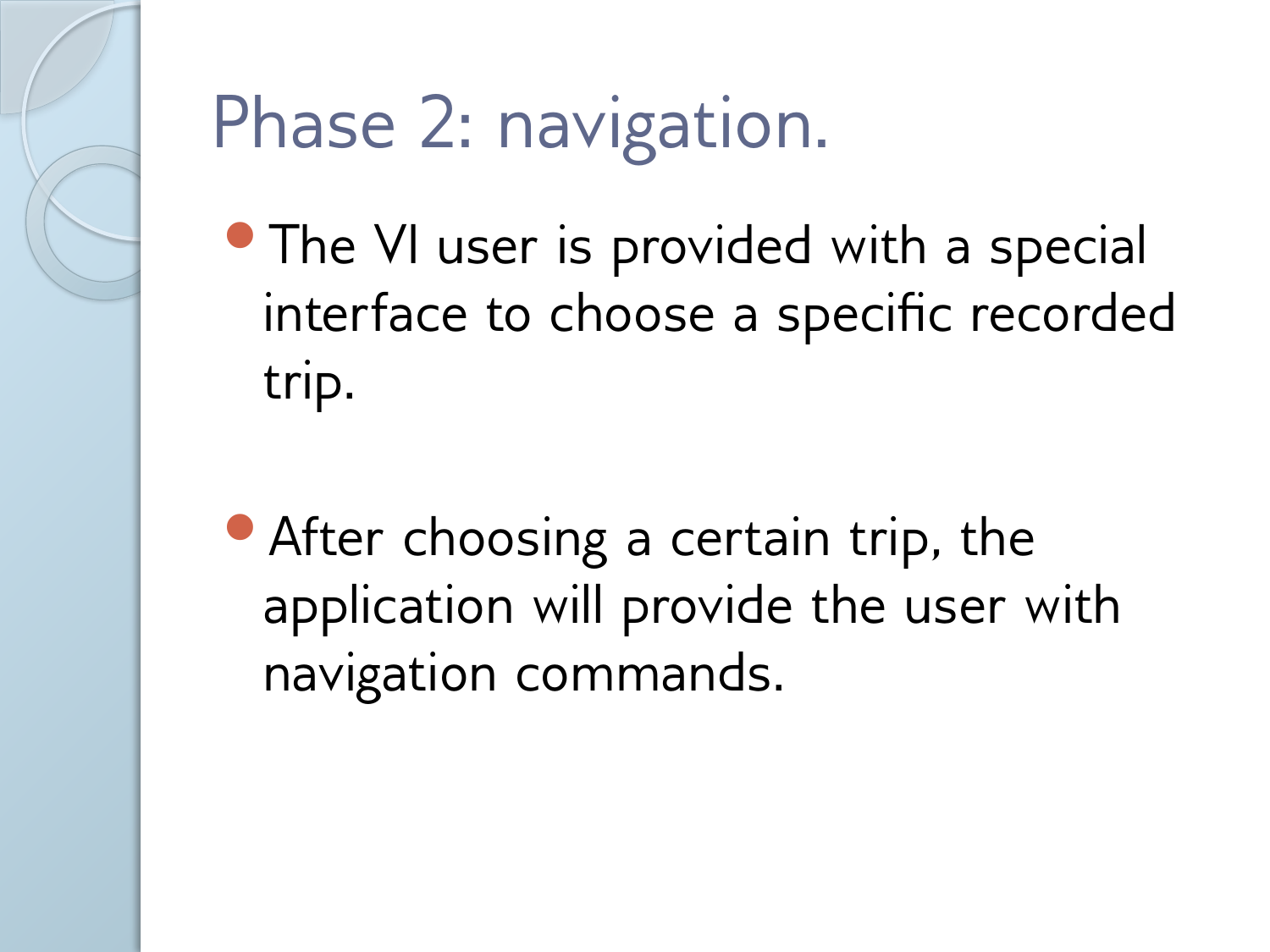

# Phase 2: navigation.
The VI user is provided with a special interface to choose a specific recorded trip.

After choosing a certain trip, the application will provide the user with  navigation commands.